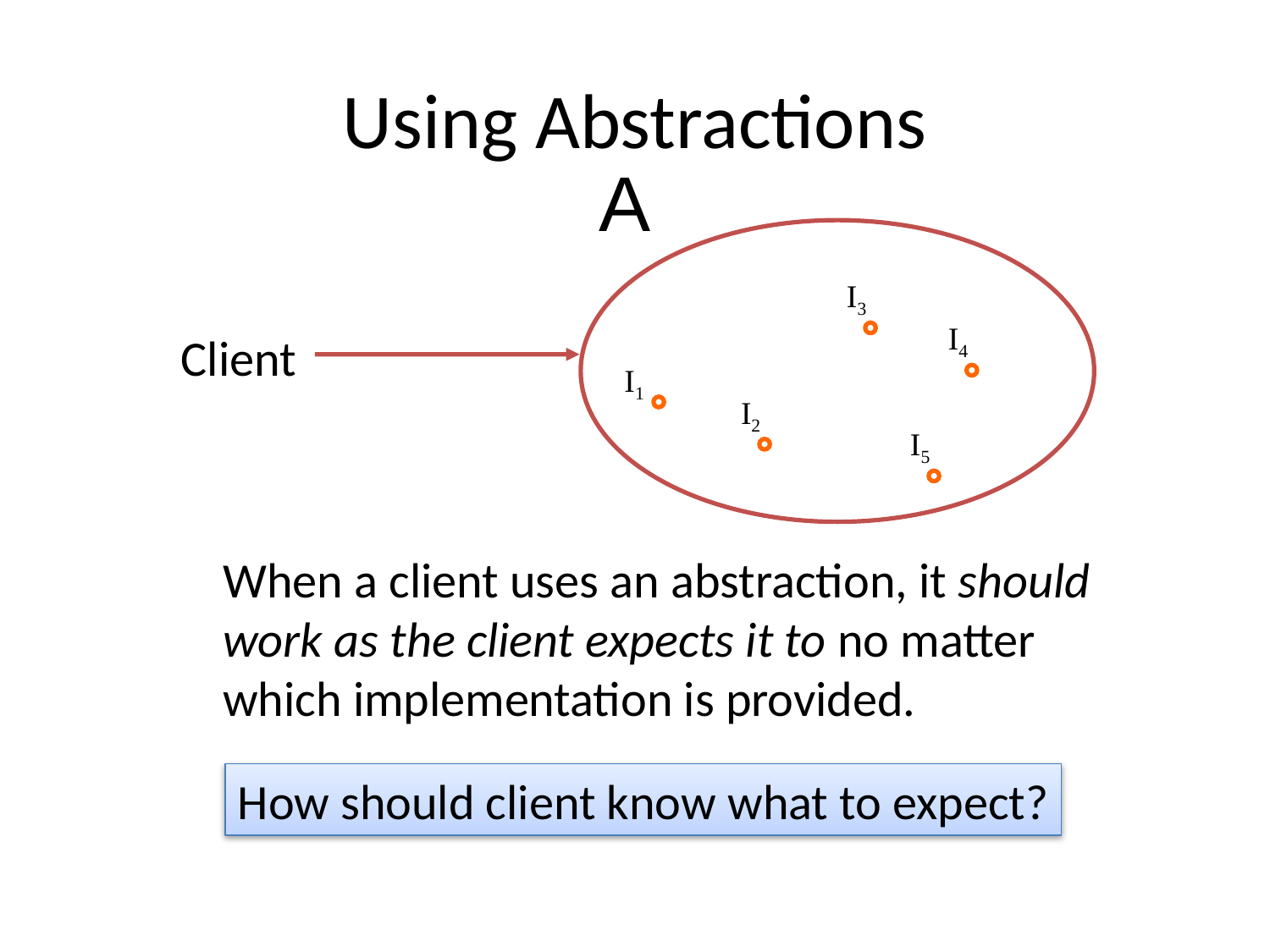

# Using Abstractions
A

I3
I4
Client

I1

I2

I5

When a client uses an abstraction, it should work as the client expects it to no matter which implementation is provided.
How should client know what to expect?